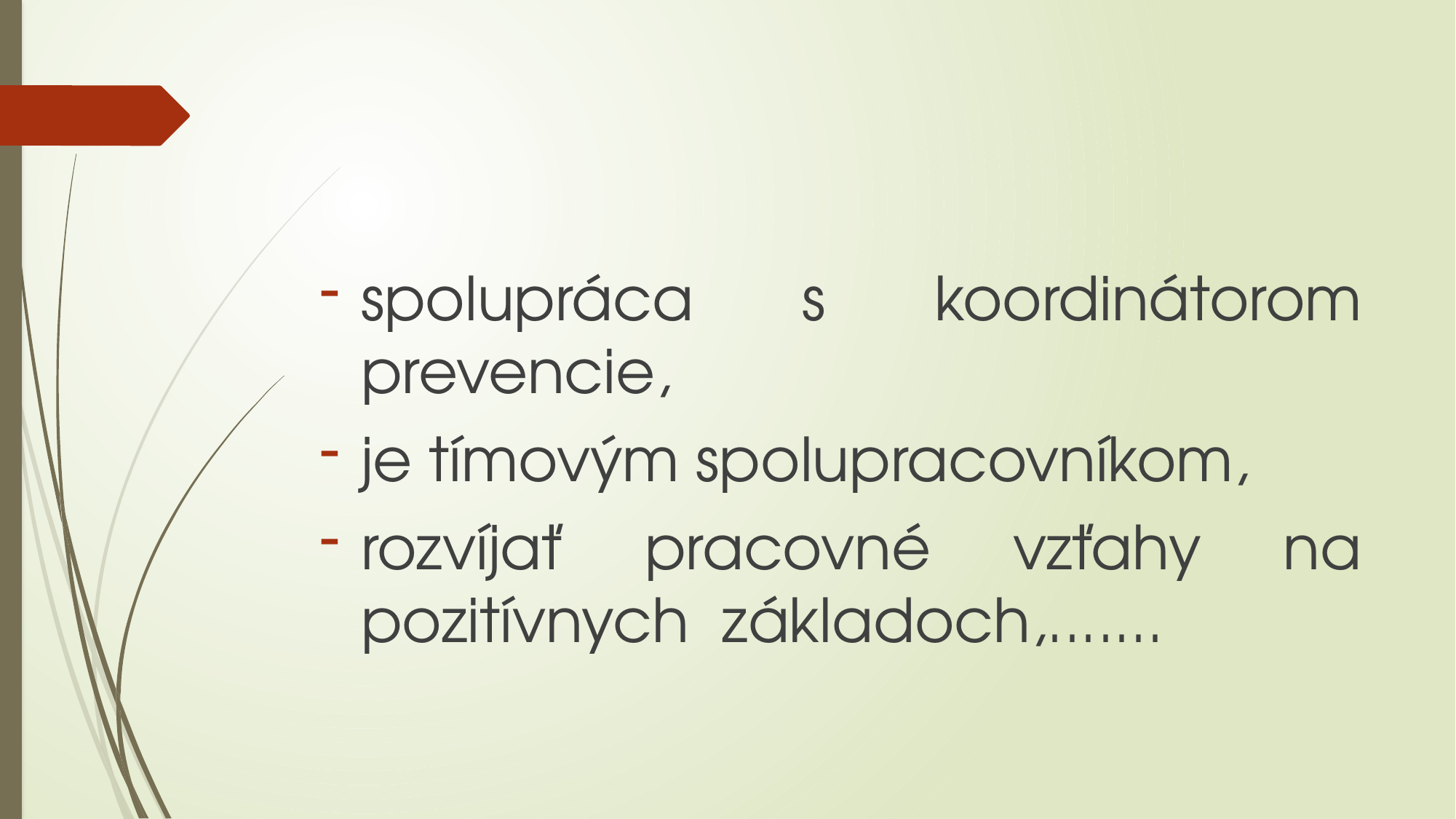

#
spolupráca s koordinátorom prevencie,
je tímovým spolupracovníkom,
rozvíjať pracovné vzťahy na pozitívnych  základoch,.......